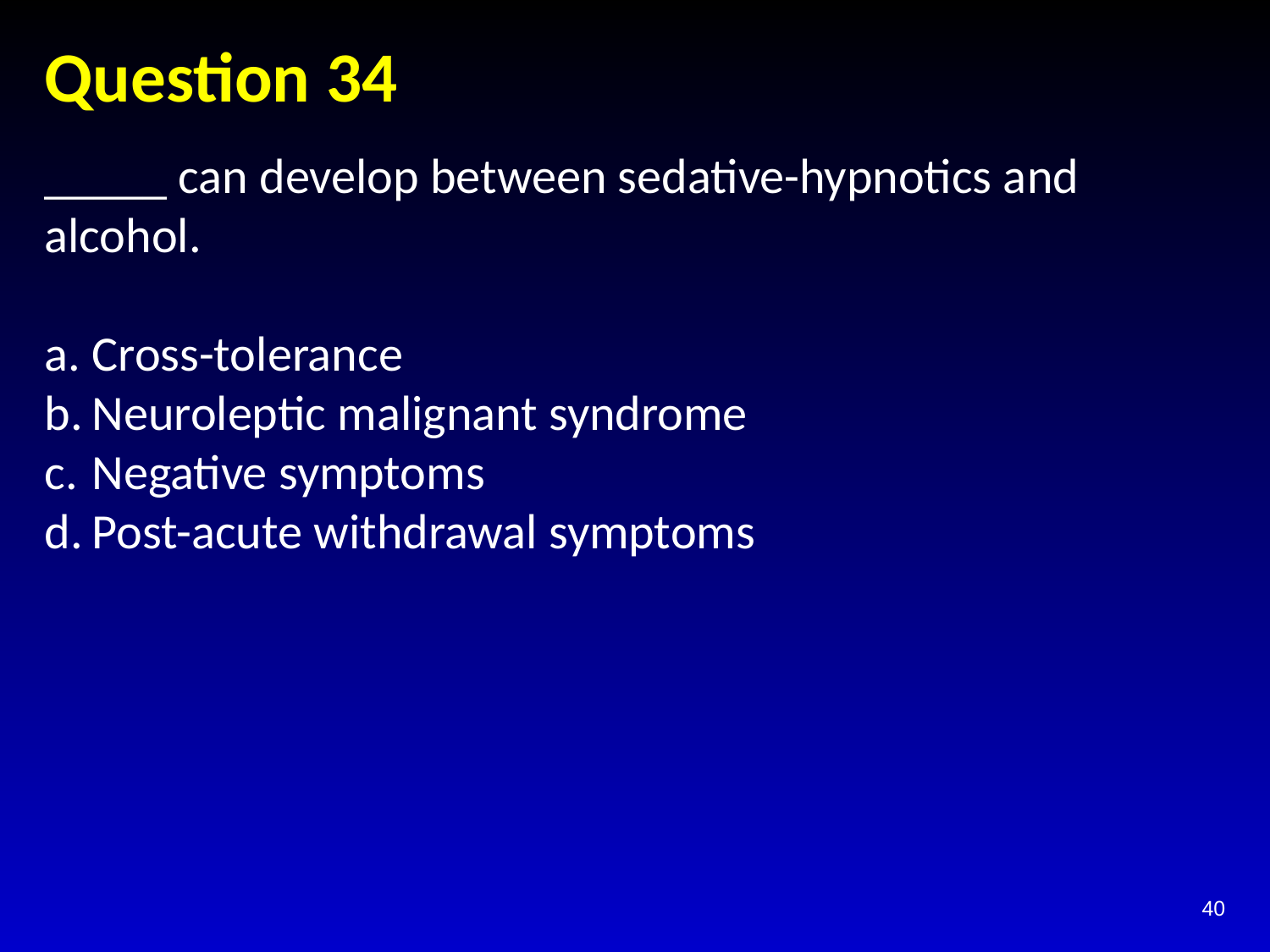

# Question 34
_____ can develop between sedative-hypnotics and alcohol.

Cross-tolerance
Neuroleptic malignant syndrome
Negative symptoms
Post-acute withdrawal symptoms

40